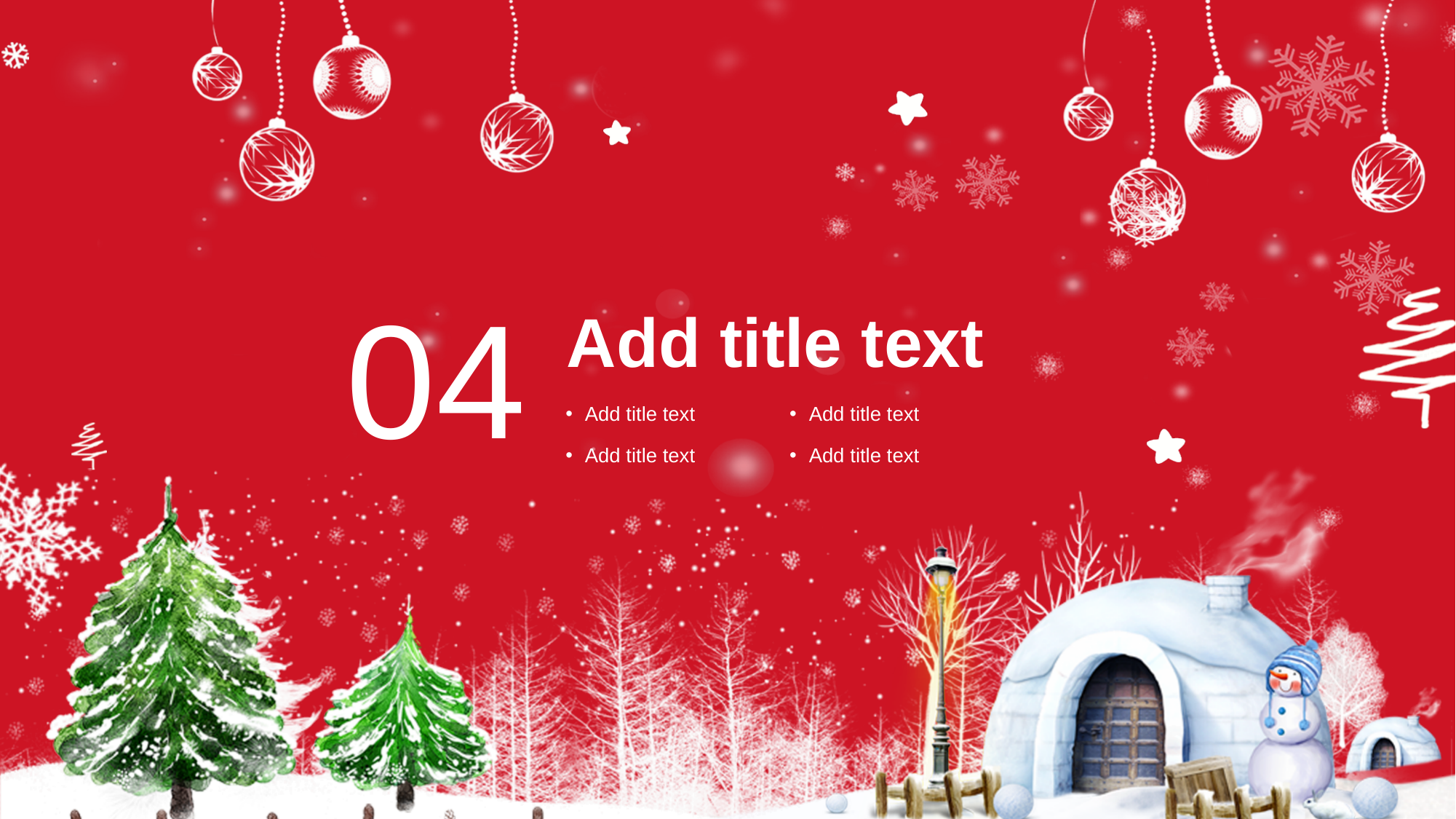

04
Add title text
Add title text
Add title text
Add title text
Add title text